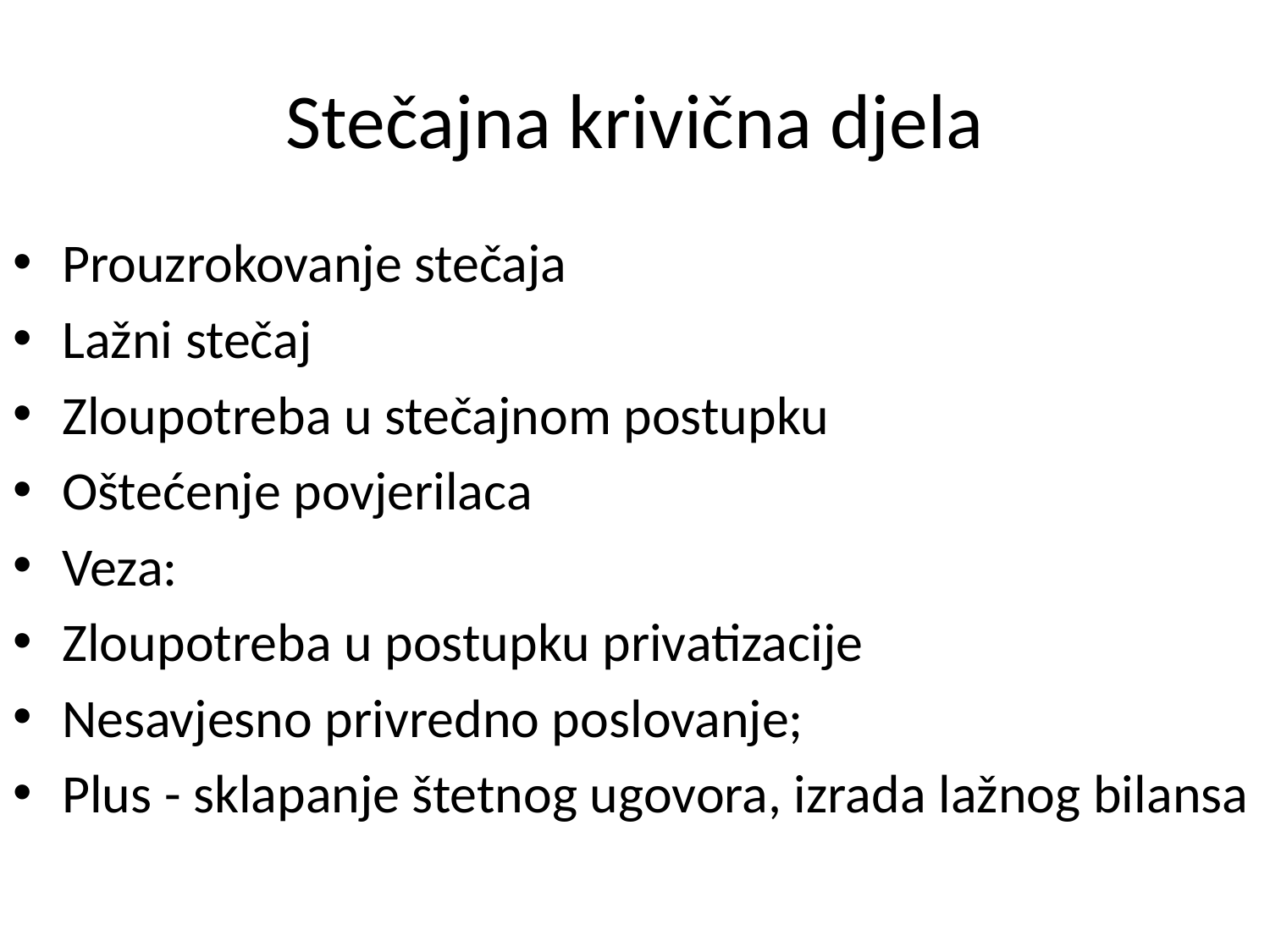

# Stečajna krivična djela
Prouzrokovanje stečaja
Lažni stečaj
Zloupotreba u stečajnom postupku
Oštećenje povjerilaca
Veza:
Zloupotreba u postupku privatizacije
Nesavjesno privredno poslovanje;
Plus - sklapanje štetnog ugovora, izrada lažnog bilansa